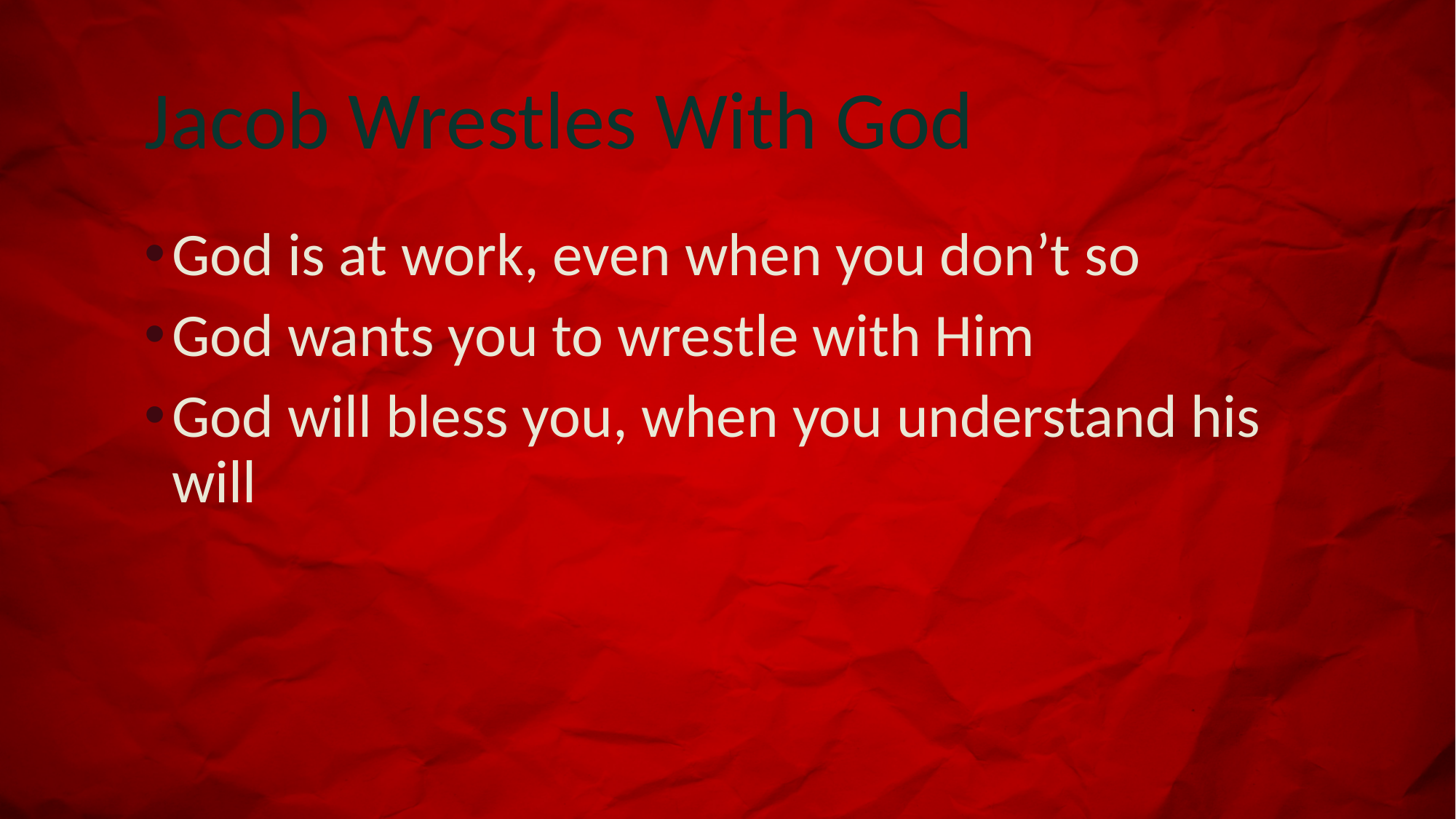

# Jacob Wrestles With God
God is at work, even when you don’t so
God wants you to wrestle with Him
God will bless you, when you understand his will